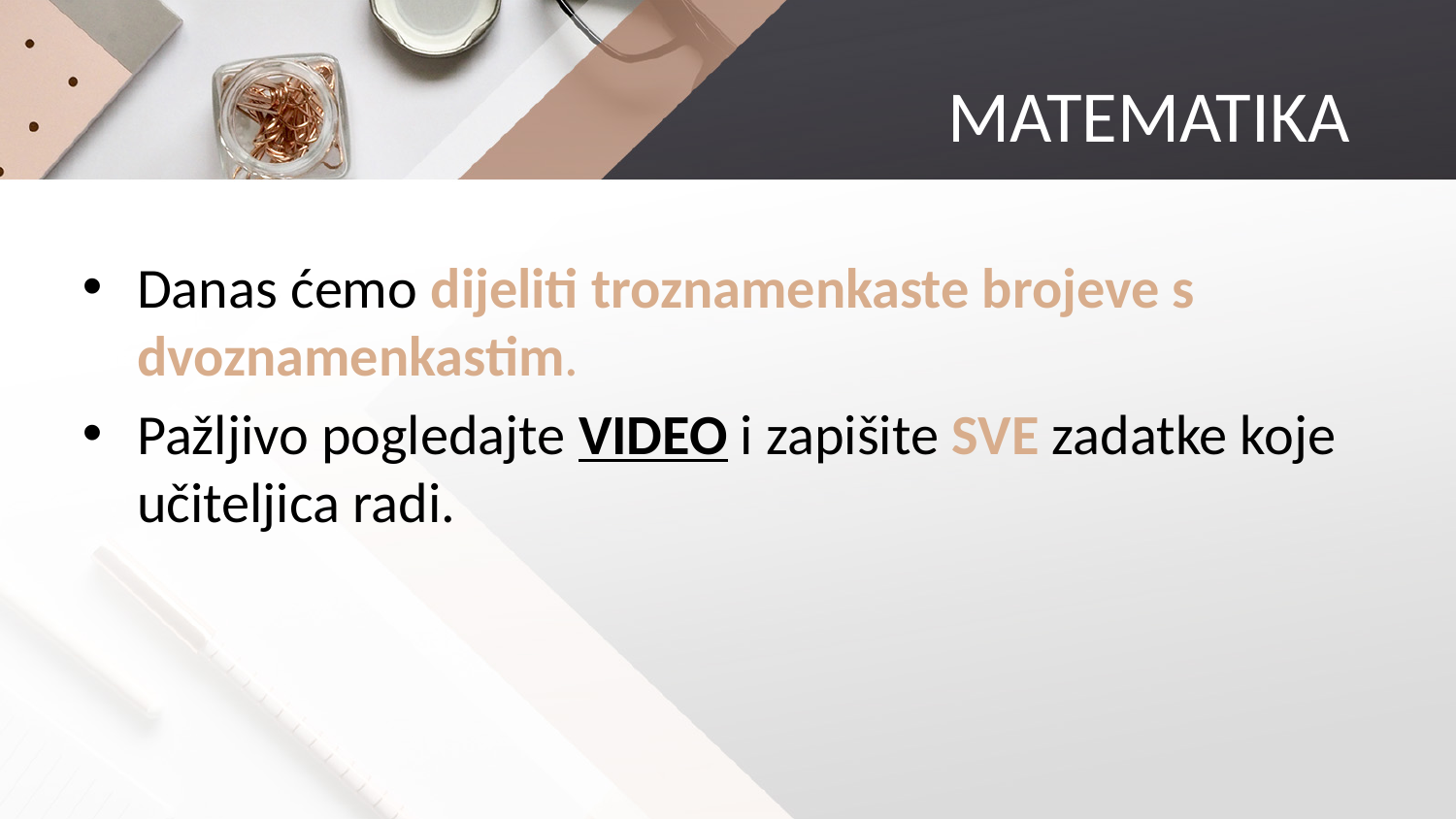

# MATEMATIKA
Danas ćemo dijeliti troznamenkaste brojeve s dvoznamenkastim.
Pažljivo pogledajte VIDEO i zapišite SVE zadatke koje učiteljica radi.